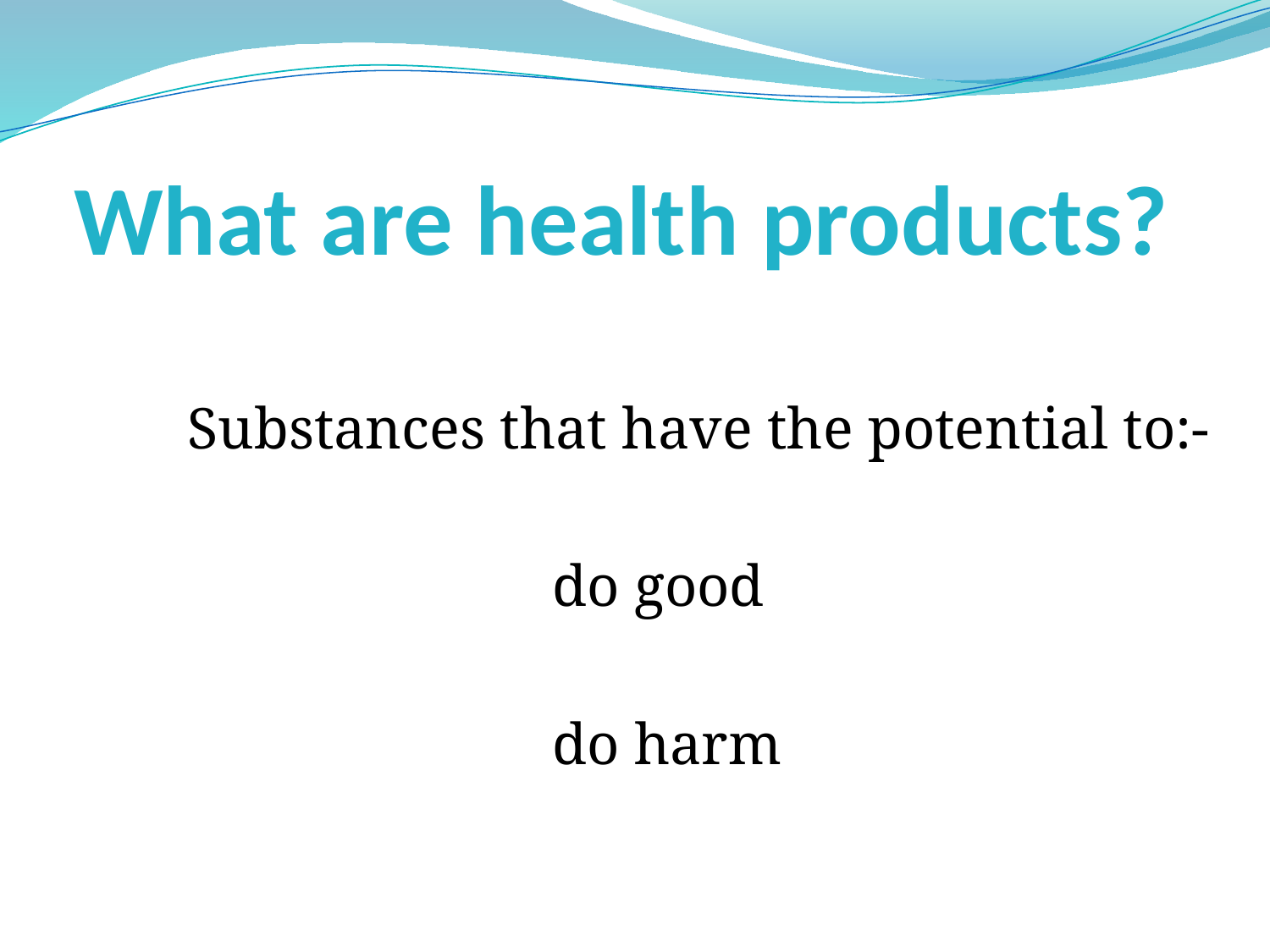

# What are health products?
          Substances that have the potential to:-

                                   do good

                                   do harm